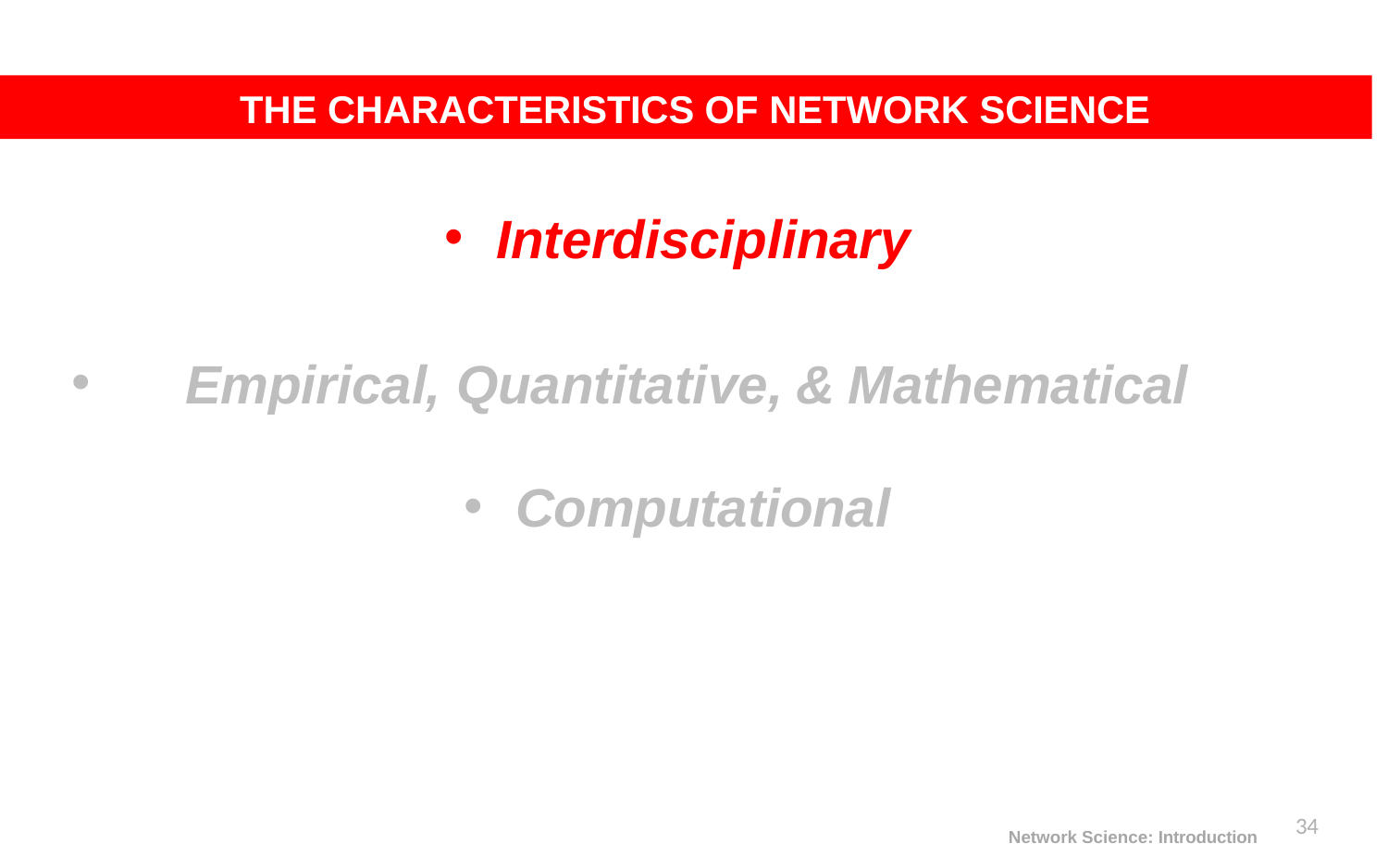

# THE CHARACTERISTICS OF NETWORK SCIENCE

Interdisciplinary
   Empirical, Quantitative, & Mathematical
Computational
34
Network Science: Introduction